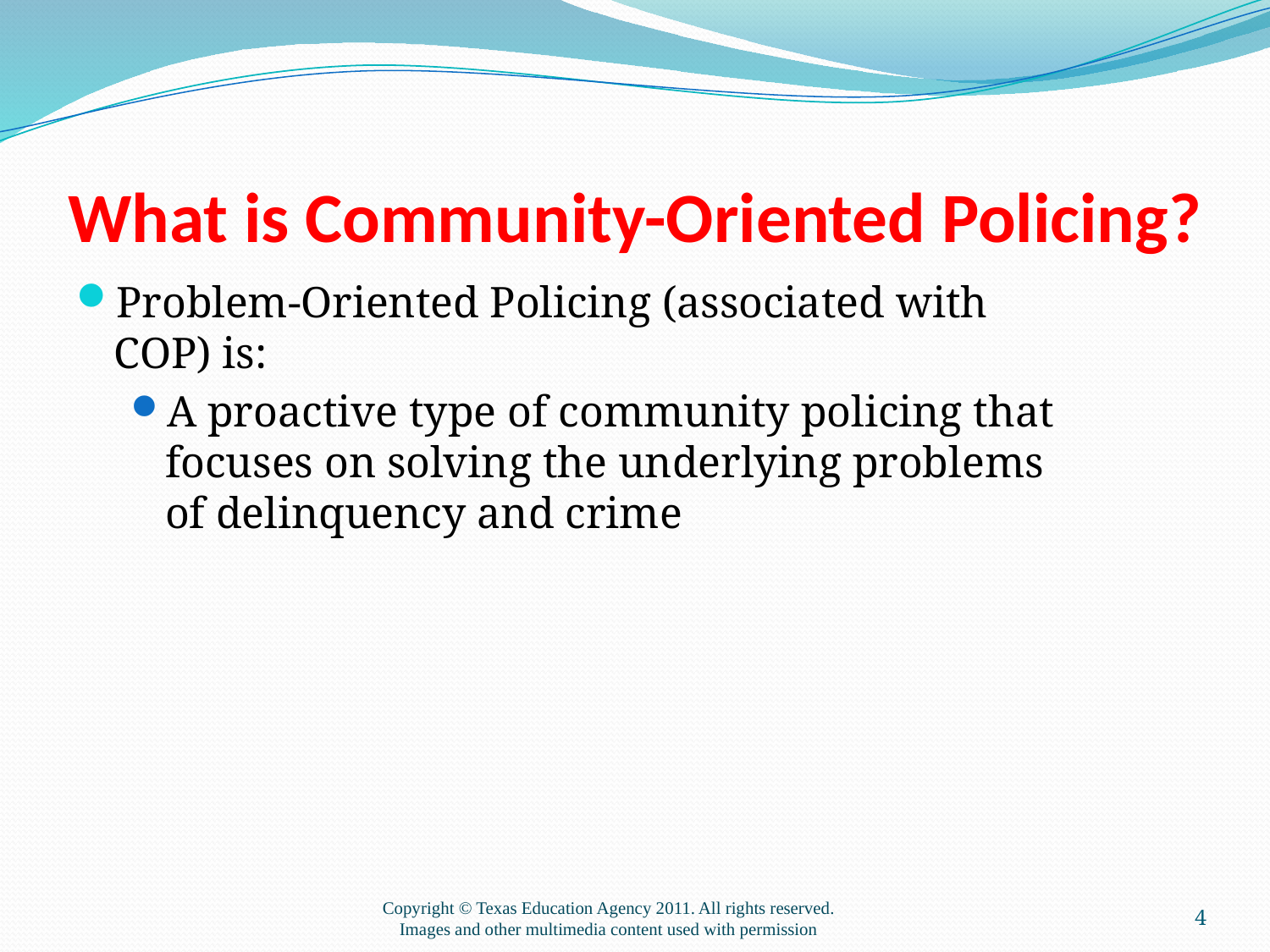

# What is Community-Oriented Policing?
Problem-Oriented Policing (associated with COP) is:
A proactive type of community policing that focuses on solving the underlying problems of delinquency and crime

4
Copyright © Texas Education Agency 2011. All rights reserved.
Images and other multimedia content used with permission